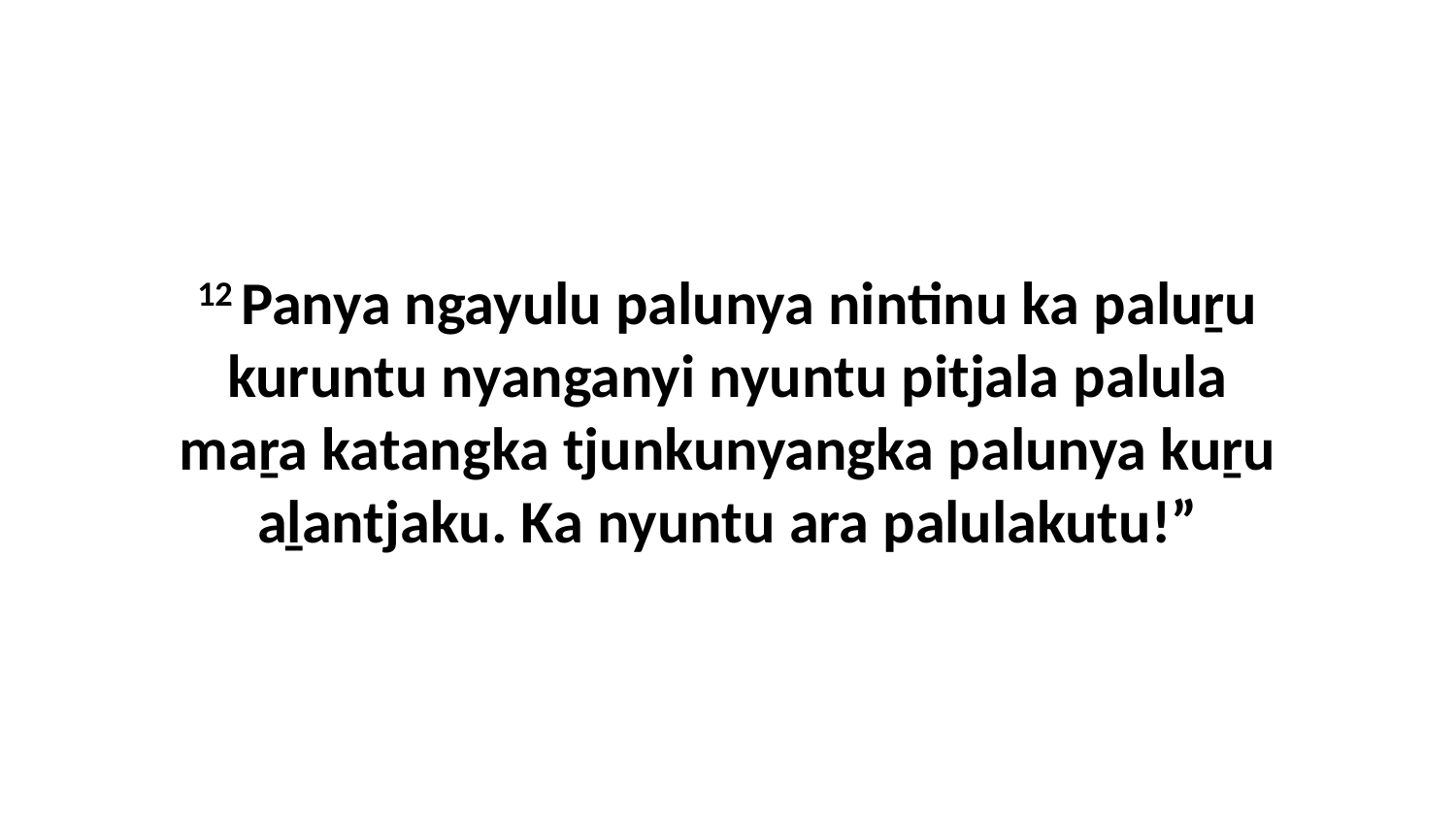

12 Panya ngayulu palunya nintinu ka paluṟu kuruntu nyanganyi nyuntu pitjala palula maṟa katangka tjunkunyangka palunya kuṟu aḻantjaku. Ka nyuntu ara palulakutu!”